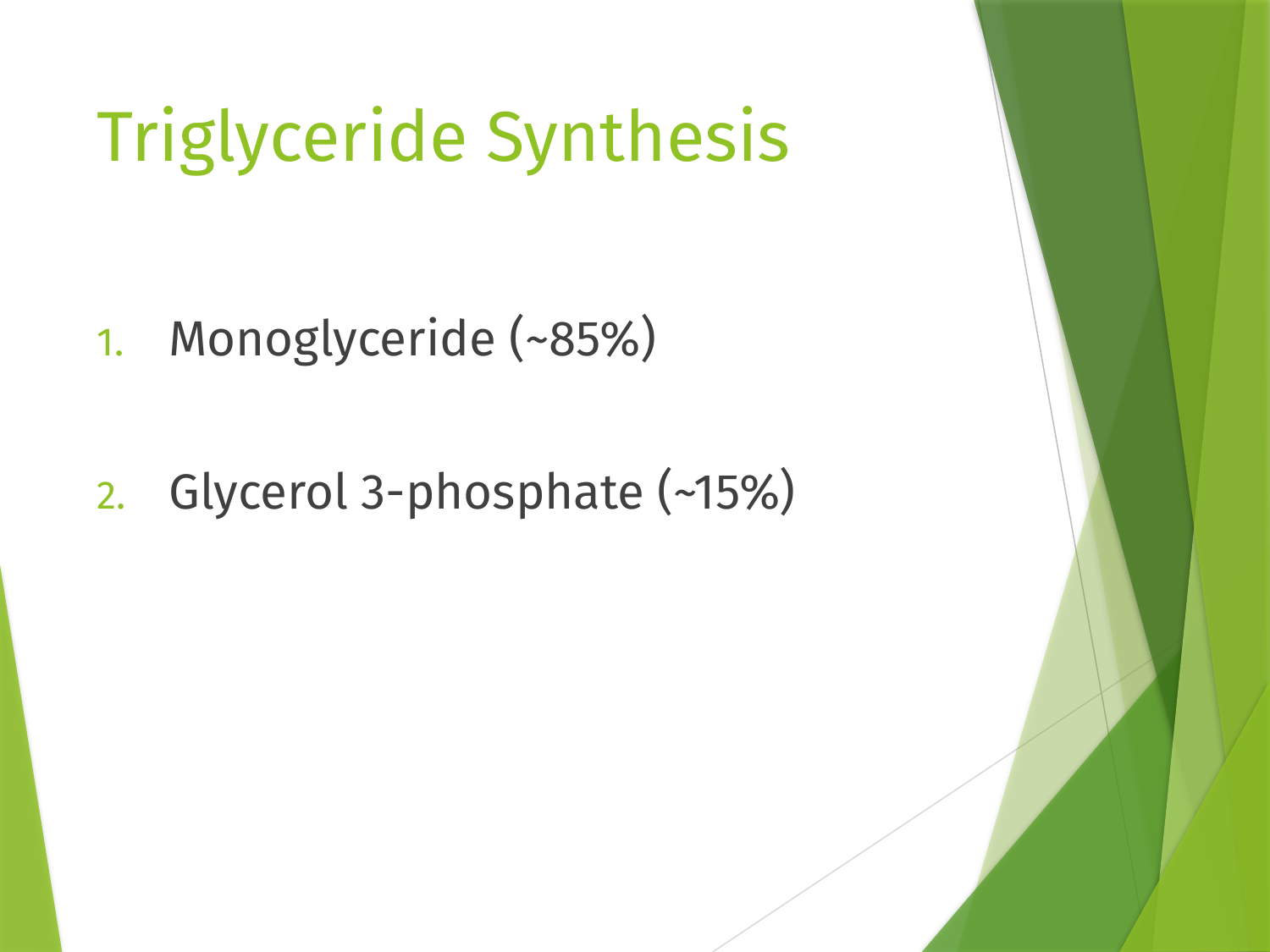

# Triglyceride Synthesis
Monoglyceride (~85%)

Glycerol 3-phosphate (~15%)